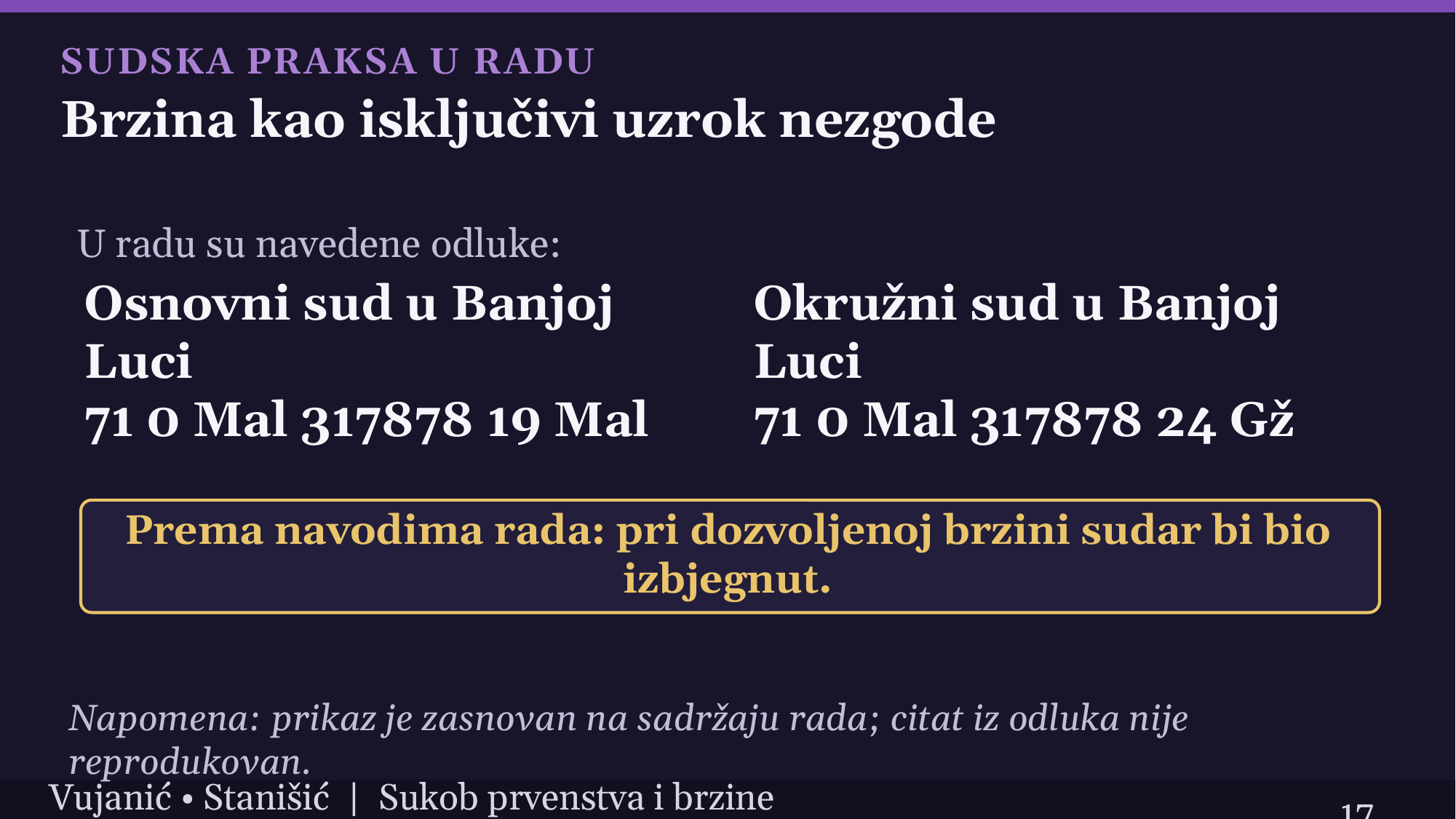

SUDSKA PRAKSA U RADU
Brzina kao isključivi uzrok nezgode
U radu su navedene odluke:
Osnovni sud u Banjoj Luci
71 0 Mal 317878 19 Mal
Okružni sud u Banjoj Luci
71 0 Mal 317878 24 Gž

Prema navodima rada: pri dozvoljenoj brzini sudar bi bio izbjegnut.
Napomena: prikaz je zasnovan na sadržaju rada; citat iz odluka nije reprodukovan.
17